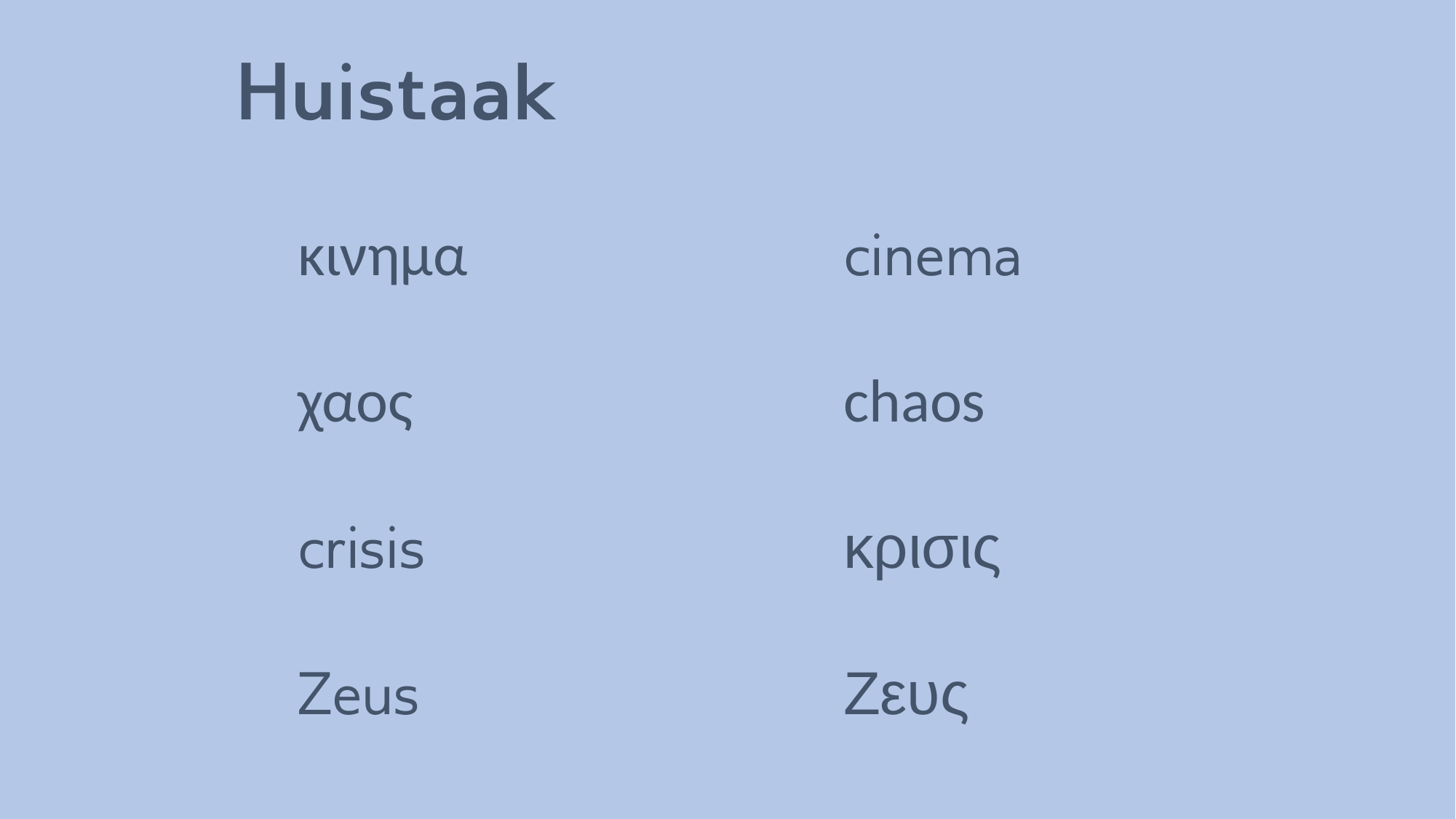

# Huistaak
κινημα				cinema
χαος				chaos
crisis				κρισις
Zeus				Ζευς